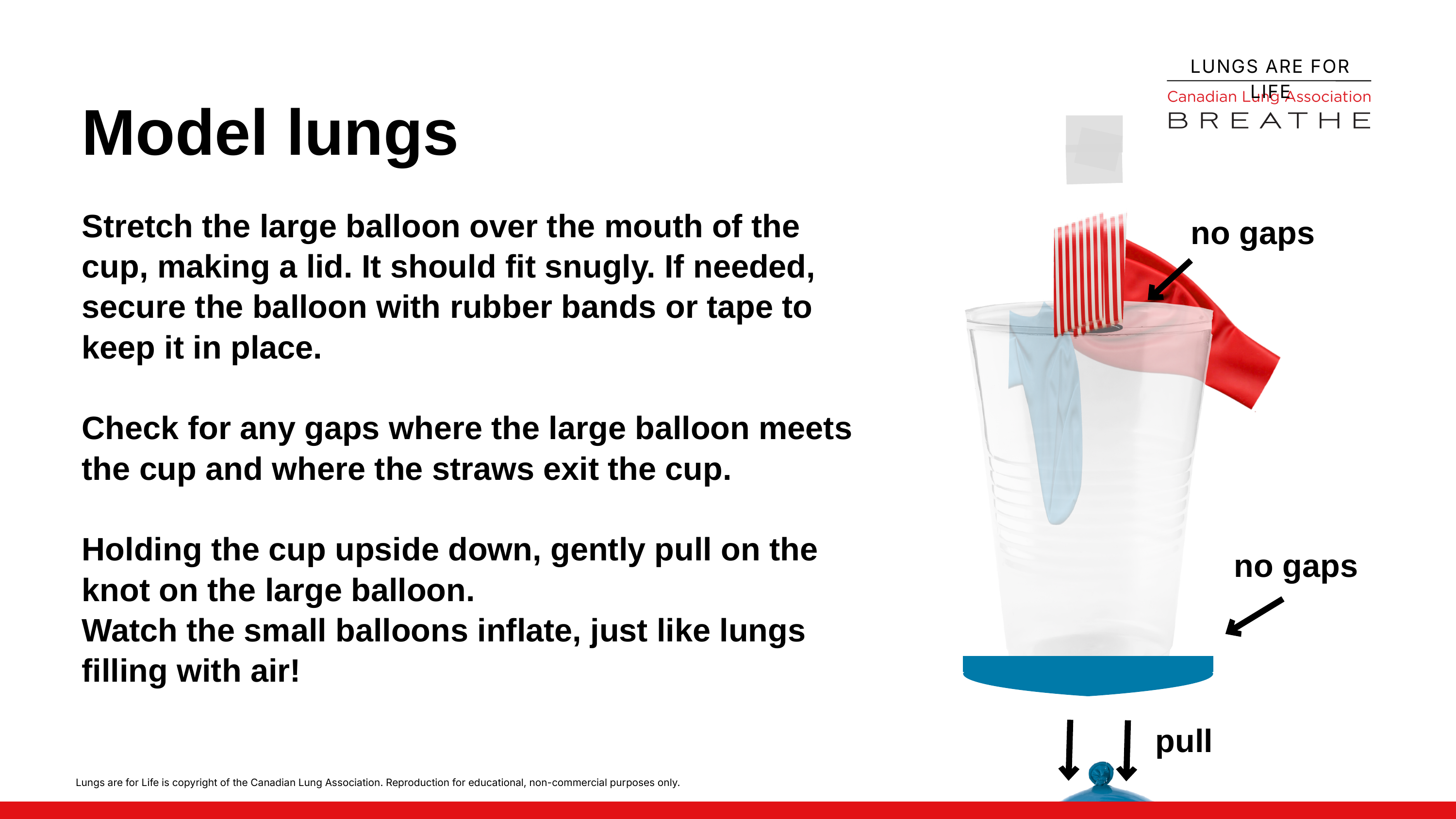

LUNGS ARE FOR LIFE

Model lungs

Stretch the large balloon over the mouth of the cup, making a lid. It should fit snugly. If needed, secure the balloon with rubber bands or tape to keep it in place.

Check for any gaps where the large balloon meets the cup and where the straws exit the cup.

Holding the cup upside down, gently pull on the knot on the large balloon.
Watch the small balloons inflate, just like lungs filling with air!

no gaps

no gaps

pull

Lungs are for Life is copyright of the Canadian Lung Association. Reproduction for educational, non-commercial purposes only.